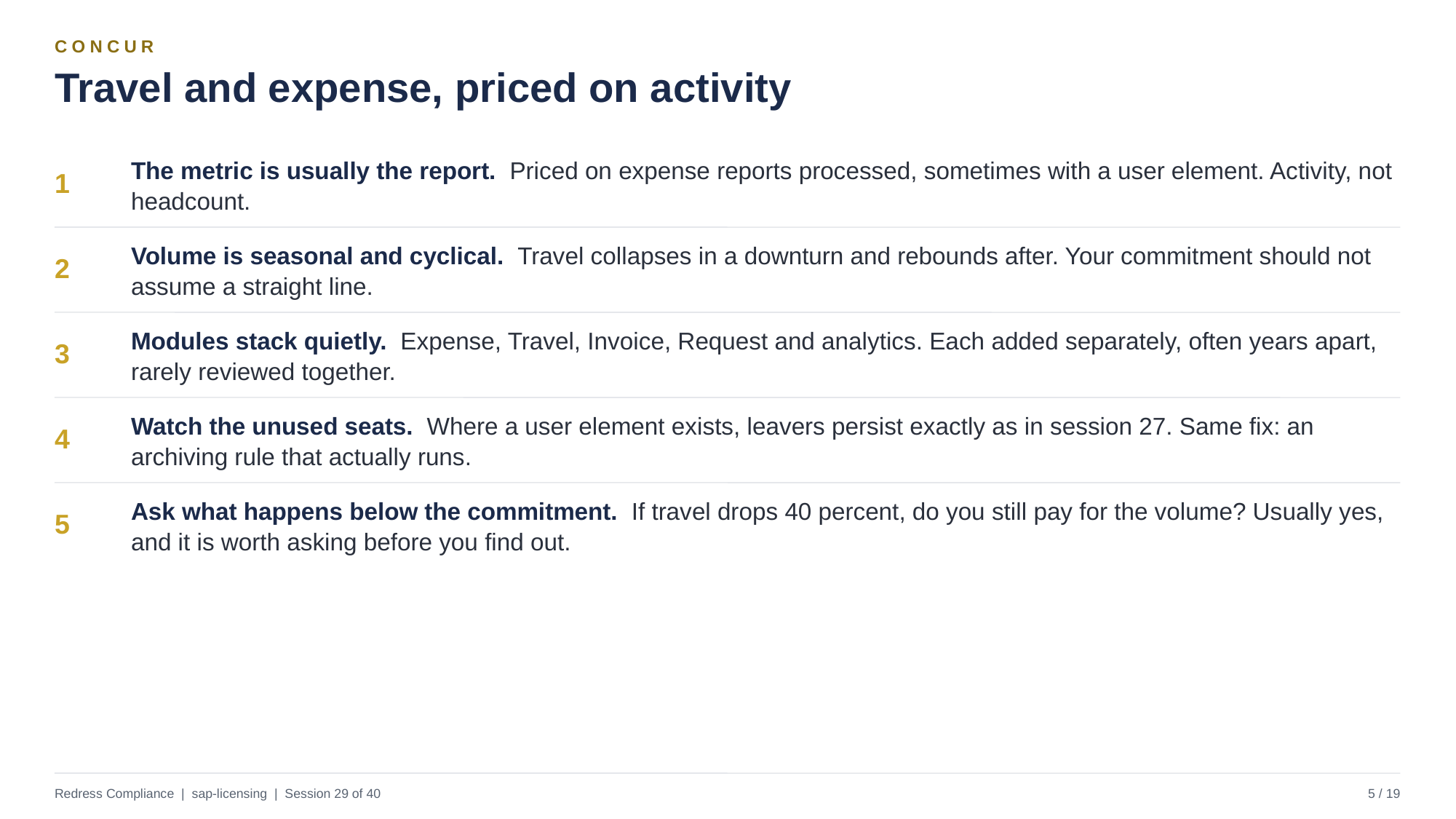

CONCUR
Travel and expense, priced on activity
The metric is usually the report.  Priced on expense reports processed, sometimes with a user element. Activity, not headcount.
1

Volume is seasonal and cyclical.  Travel collapses in a downturn and rebounds after. Your commitment should not assume a straight line.
2

Modules stack quietly.  Expense, Travel, Invoice, Request and analytics. Each added separately, often years apart, rarely reviewed together.
3

Watch the unused seats.  Where a user element exists, leavers persist exactly as in session 27. Same fix: an archiving rule that actually runs.
4

Ask what happens below the commitment.  If travel drops 40 percent, do you still pay for the volume? Usually yes, and it is worth asking before you find out.
5

Redress Compliance  |  sap-licensing  |  Session 29 of 40
5 / 19